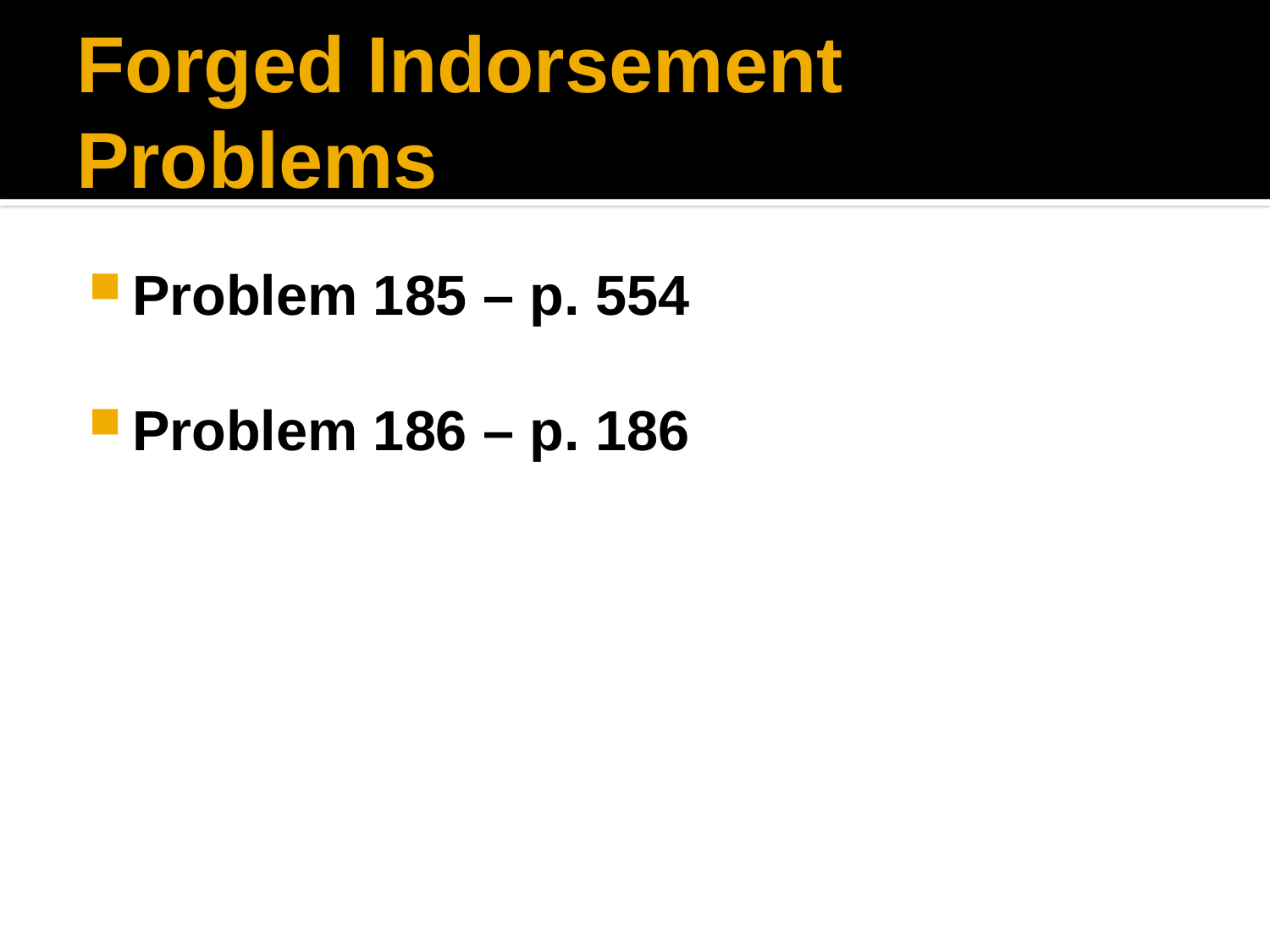

# Forged Indorsement Problems
Problem 185 – p. 554

Problem 186 – p. 186